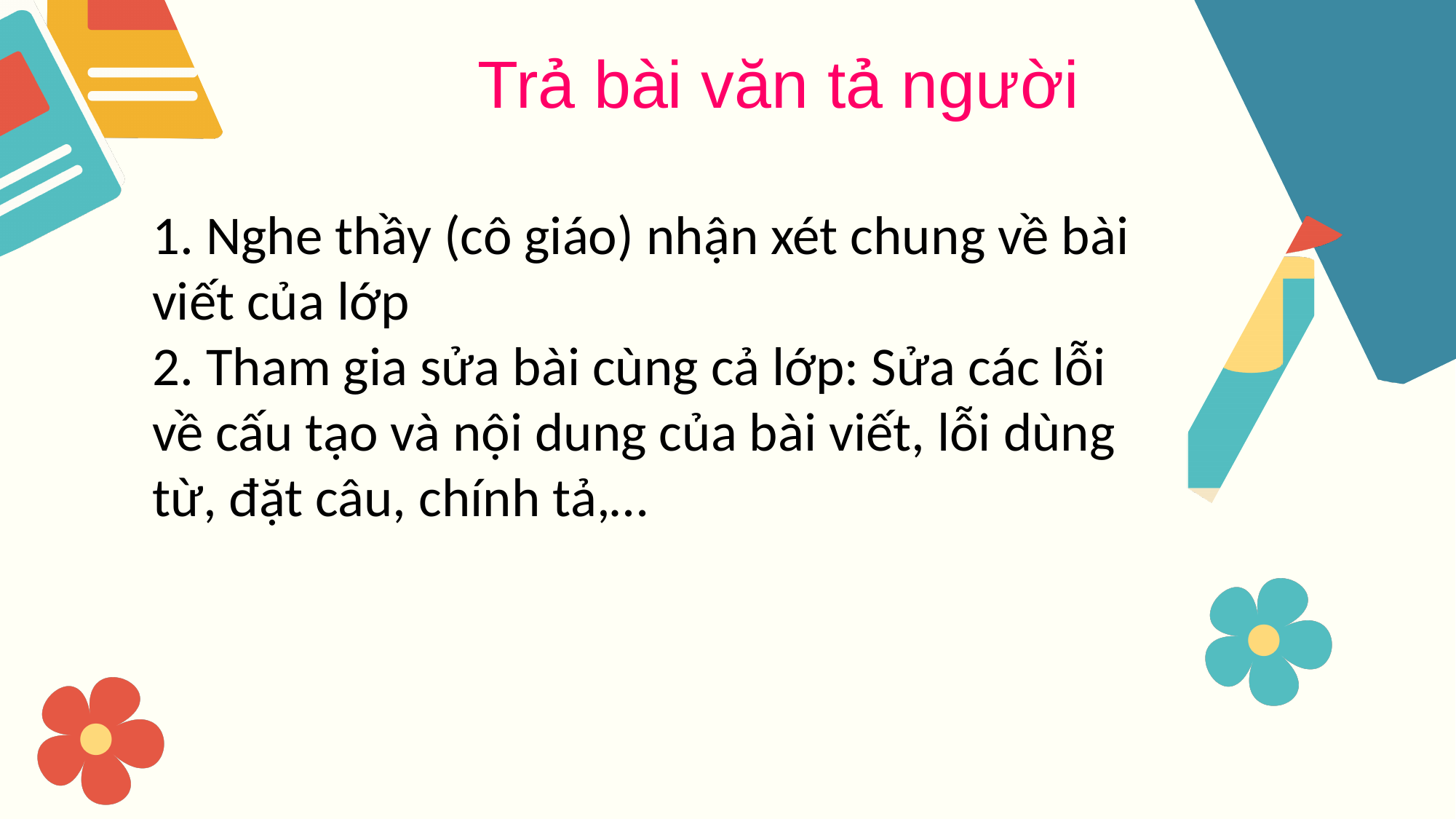

Trả bài văn tả người
1. Nghe thầy (cô giáo) nhận xét chung về bài viết của lớp
2. Tham gia sửa bài cùng cả lớp: Sửa các lỗi về cấu tạo và nội dung của bài viết, lỗi dùng từ, đặt câu, chính tả,…